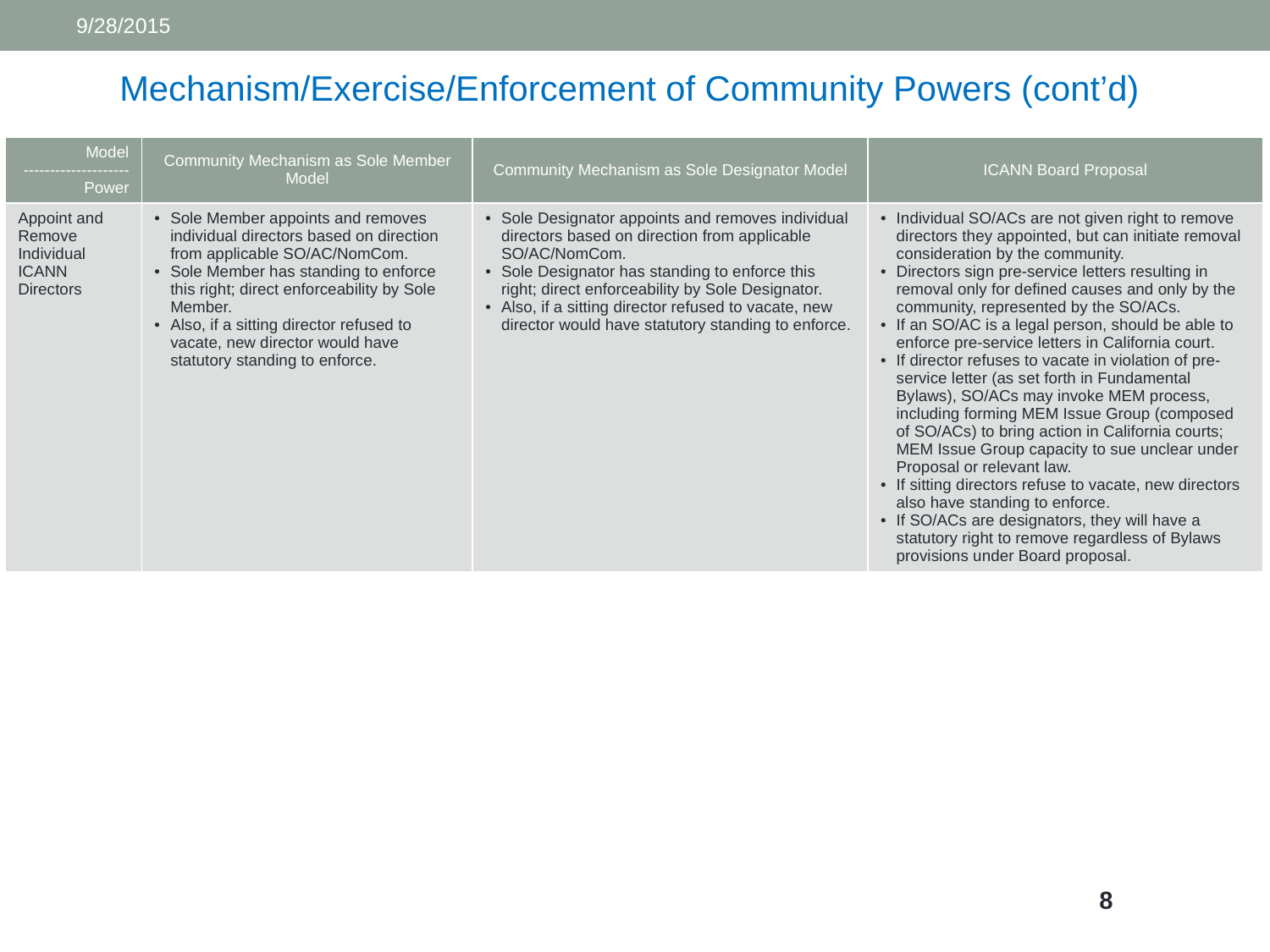

9/28/2015

Mechanism/Exercise/Enforcement of Community Powers (cont’d)
| Model --------------------Power | Community Mechanism as Sole Member Model | Community Mechanism as Sole Designator Model | ICANN Board Proposal |
| --- | --- | --- | --- |
| Appoint and Remove Individual ICANN Directors | Sole Member appoints and removes individual directors based on direction from applicable SO/AC/NomCom. Sole Member has standing to enforce this right; direct enforceability by Sole Member. Also, if a sitting director refused to vacate, new director would have statutory standing to enforce. | Sole Designator appoints and removes individual directors based on direction from applicable SO/AC/NomCom. Sole Designator has standing to enforce this right; direct enforceability by Sole Designator. Also, if a sitting director refused to vacate, new director would have statutory standing to enforce. | Individual SO/ACs are not given right to remove directors they appointed, but can initiate removal consideration by the community. Directors sign pre-service letters resulting in removal only for defined causes and only by the community, represented by the SO/ACs. If an SO/AC is a legal person, should be able to enforce pre-service letters in California court. If director refuses to vacate in violation of pre-service letter (as set forth in Fundamental Bylaws), SO/ACs may invoke MEM process, including forming MEM Issue Group (composed of SO/ACs) to bring action in California courts; MEM Issue Group capacity to sue unclear under Proposal or relevant law. If sitting directors refuse to vacate, new directors also have standing to enforce. If SO/ACs are designators, they will have a statutory right to remove regardless of Bylaws provisions under Board proposal. |
8